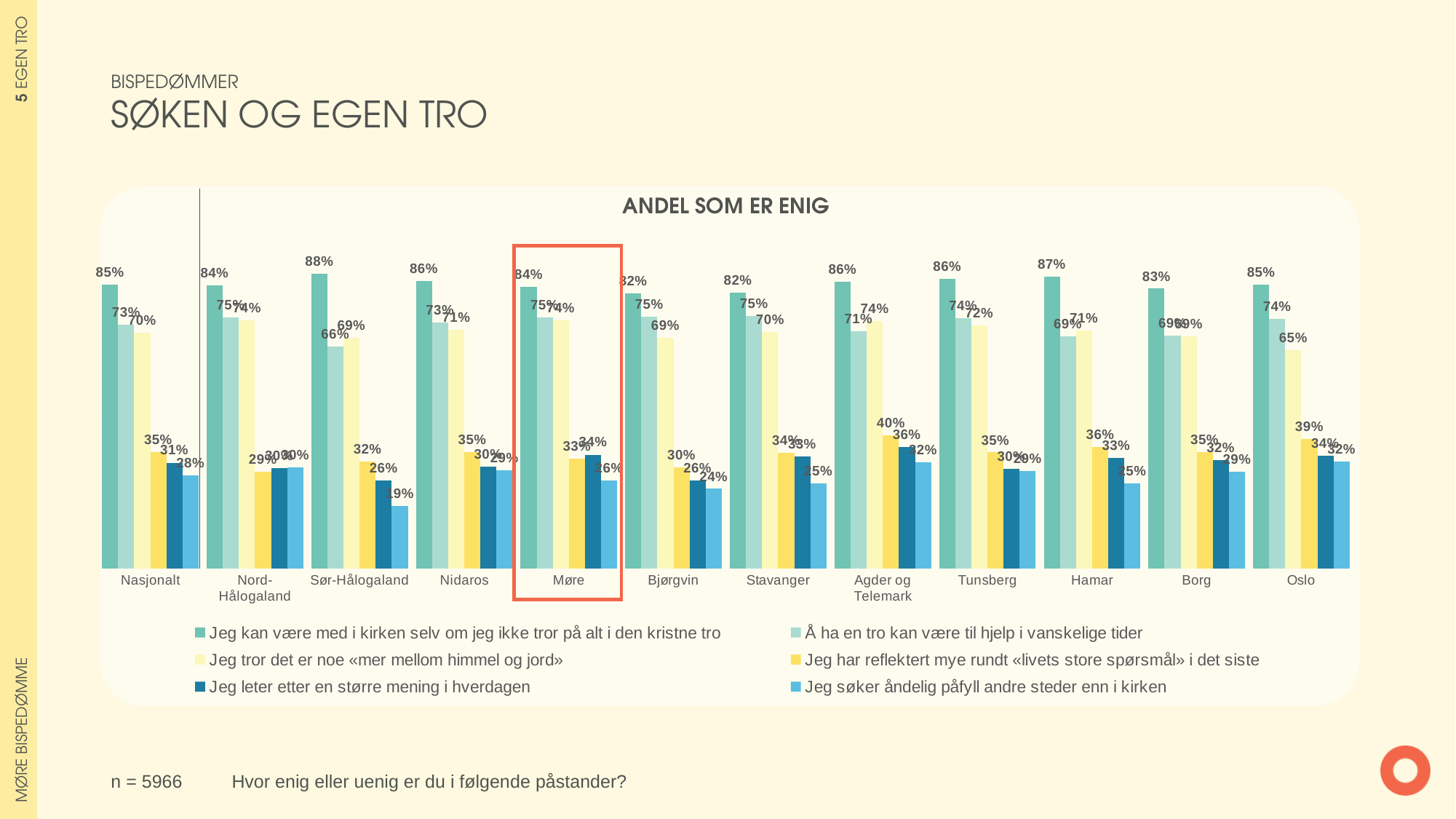

| 5 EGEN TRO |
| --- |
| MØRE BISPEDØMME |
BISPEDØMMER
SØKEN OG EGEN TRO

### Chart

| Category | Jeg kan være med i kirken selv om jeg ikke tror på alt i den kristne tro | Å ha en tro kan være til hjelp i vanskelige tider | Jeg tror det er noe «mer mellom himmel og jord» | Jeg har reflektert mye rundt «livets store spørsmål» i det siste | Jeg leter etter en større mening i hverdagen | Jeg søker åndelig påfyll andre steder enn i kirken |
|---|---|---|---|---|---|---|
| Nasjonalt | 0.8455782361514 | 0.7259407023714 | 0.7024360130629 | 0.3465544665287 | 0.3148634276567 | 0.2767615427921 |
| Nord-Hålogaland | 0.8437437459242 | 0.7488607736911 | 0.73919341554 | 0.2878260258661 | 0.2994599497322 | 0.3009094500321 |
| Sør-Hålogaland | 0.8793755244736 | 0.6603894154643 | 0.6863867769759 | 0.3182274921603 | 0.2624082124644 | 0.1853738853103 |
| Nidaros | 0.8574894500337 | 0.7328206342376 | 0.7118407979198 | 0.3472179098437 | 0.3029003781511 | 0.2920098633923 |
| Møre | 0.8384436344211 | 0.7486571183179 | 0.7397370557213 | 0.327422705058 | 0.3387605830898 | 0.2609728125539 |
| Bjørgvin | 0.8201410039844 | 0.7506276458115 | 0.6876940842487 | 0.3018929299692 | 0.2610064423673 | 0.2368690668404 |
| Stavanger | 0.8224955559961 | 0.7521537666906 | 0.704609320546 | 0.3435196792835 | 0.3334096877459 | 0.2532189591393 |
| Agder og Telemark | 0.8552790221478 | 0.707430904166 | 0.7373526993209 | 0.3956804562513 | 0.3617559776455 | 0.3165607615855 |
| Tunsberg | 0.8637427815065 | 0.7448213784087 | 0.7232484144269 | 0.3452996109663 | 0.2966952950266 | 0.2893026045581 |
| Hamar | 0.8691294787859 | 0.6906857173912 | 0.7086597778678 | 0.3626705265003 | 0.3293609810394 | 0.2522586129785 |
| Borg | 0.8338073464505 | 0.6937096404498 | 0.6926922208869 | 0.3461180710293 | 0.3229906717115 | 0.2873725504318 |
| Oslo | 0.8450983712353 | 0.7432372424597 | 0.6497227709904 | 0.3851725273937 | 0.3361479696668 | 0.3183638257478 |
ANDEL SOM ER ENIG

n = 5966
Hvor enig eller uenig er du i følgende påstander?